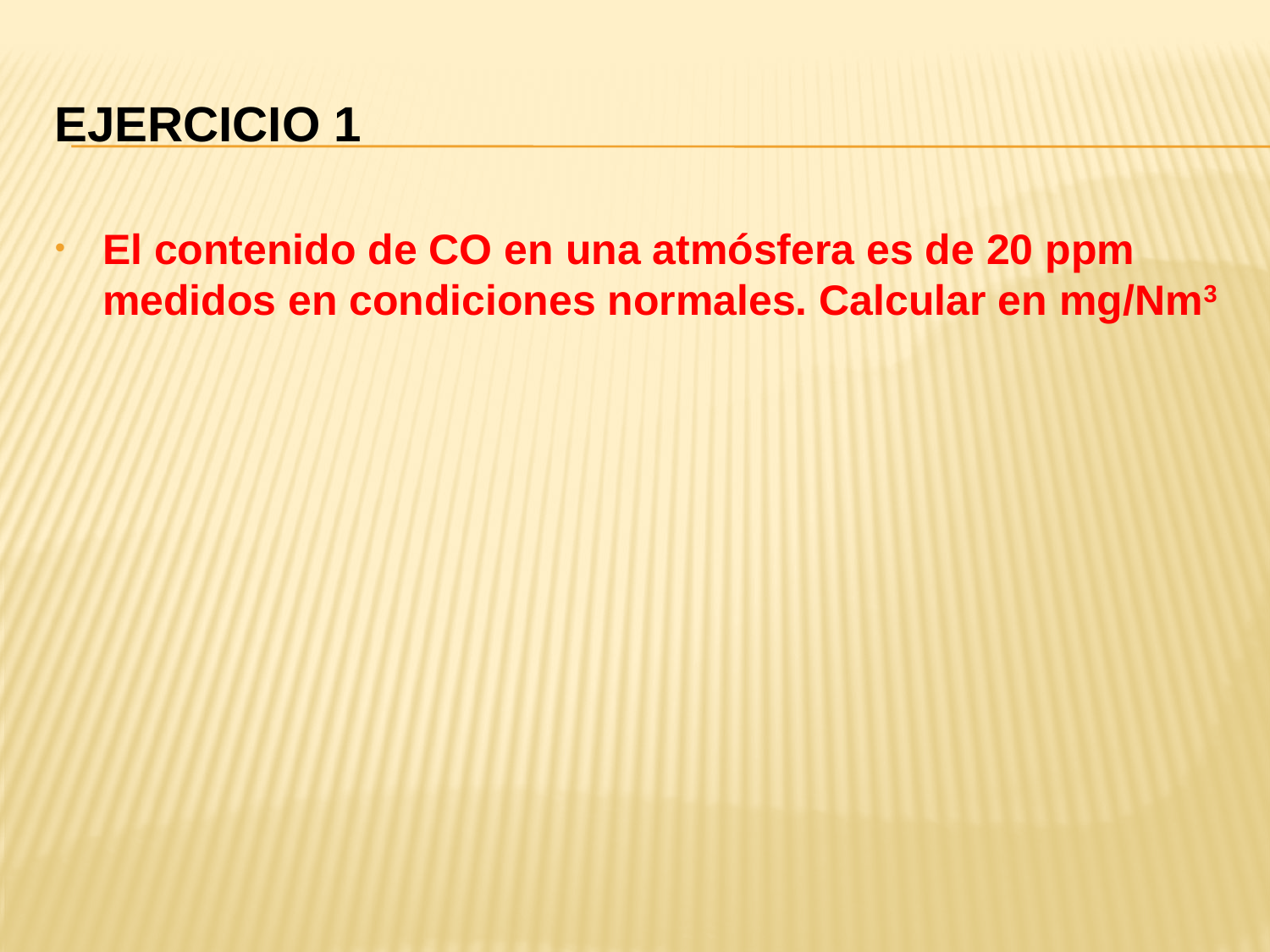

# Ejercicio 1
El contenido de CO en una atmósfera es de 20 ppm medidos en condiciones normales. Calcular en mg/Nm3